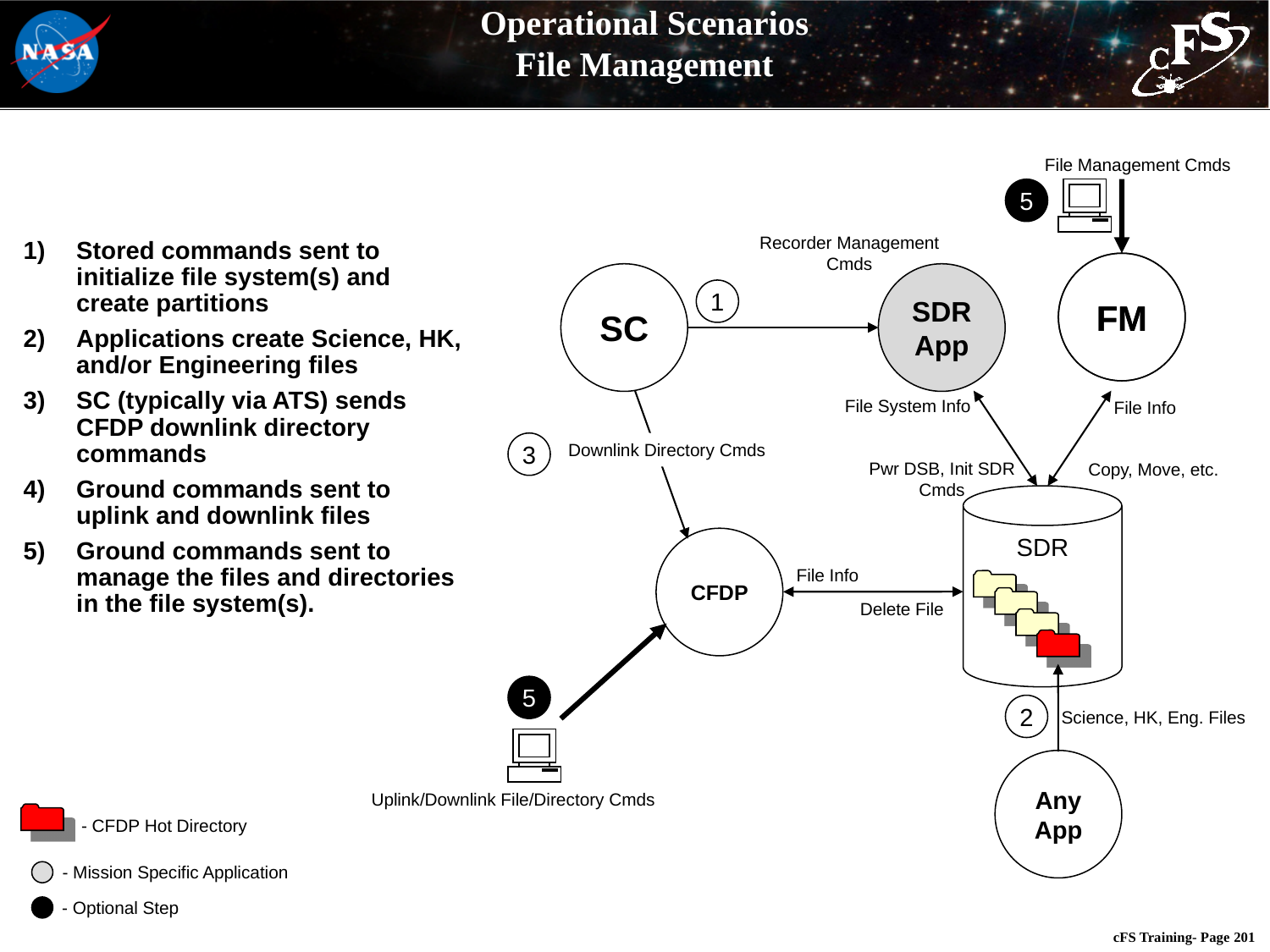

# Operational Scenarios File Management

File Management Cmds
5

Recorder Management
Cmds
Stored commands sent to initialize file system(s) and create partitions
Applications create Science, HK, and/or Engineering files
SC (typically via ATS) sends CFDP downlink directory commands
Ground commands sent to uplink and downlink files
Ground commands sent to  manage the files and directories in the file system(s).

FM
FM
SC
SDR
App
1
File System Info

File Info
3
Downlink Directory Cmds
Pwr DSB, Init SDR Cmds
Copy, Move, etc.
SDR
CFDP
File Info

Delete File

5
2
Science, HK, Eng. Files

Any
App
Uplink/Downlink File/Directory Cmds

- CFDP Hot Directory
- Mission Specific Application

- Optional Step